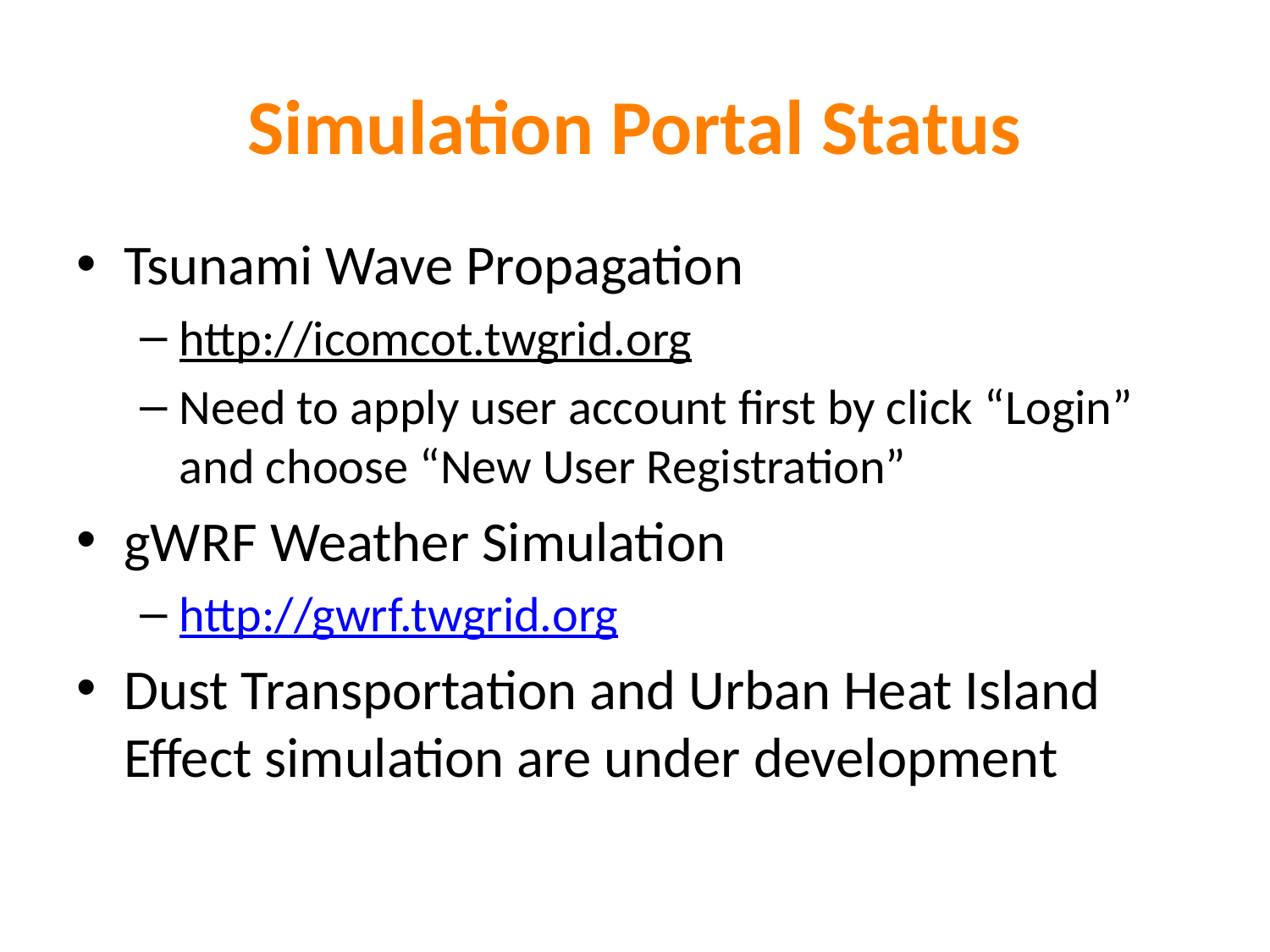

# Simulation Portal Status
Tsunami Wave Propagation
http://icomcot.twgrid.org
Need to apply user account first by click “Login” and choose “New User Registration”
gWRF Weather Simulation
http://gwrf.twgrid.org
Dust Transportation and Urban Heat Island Effect simulation are under development